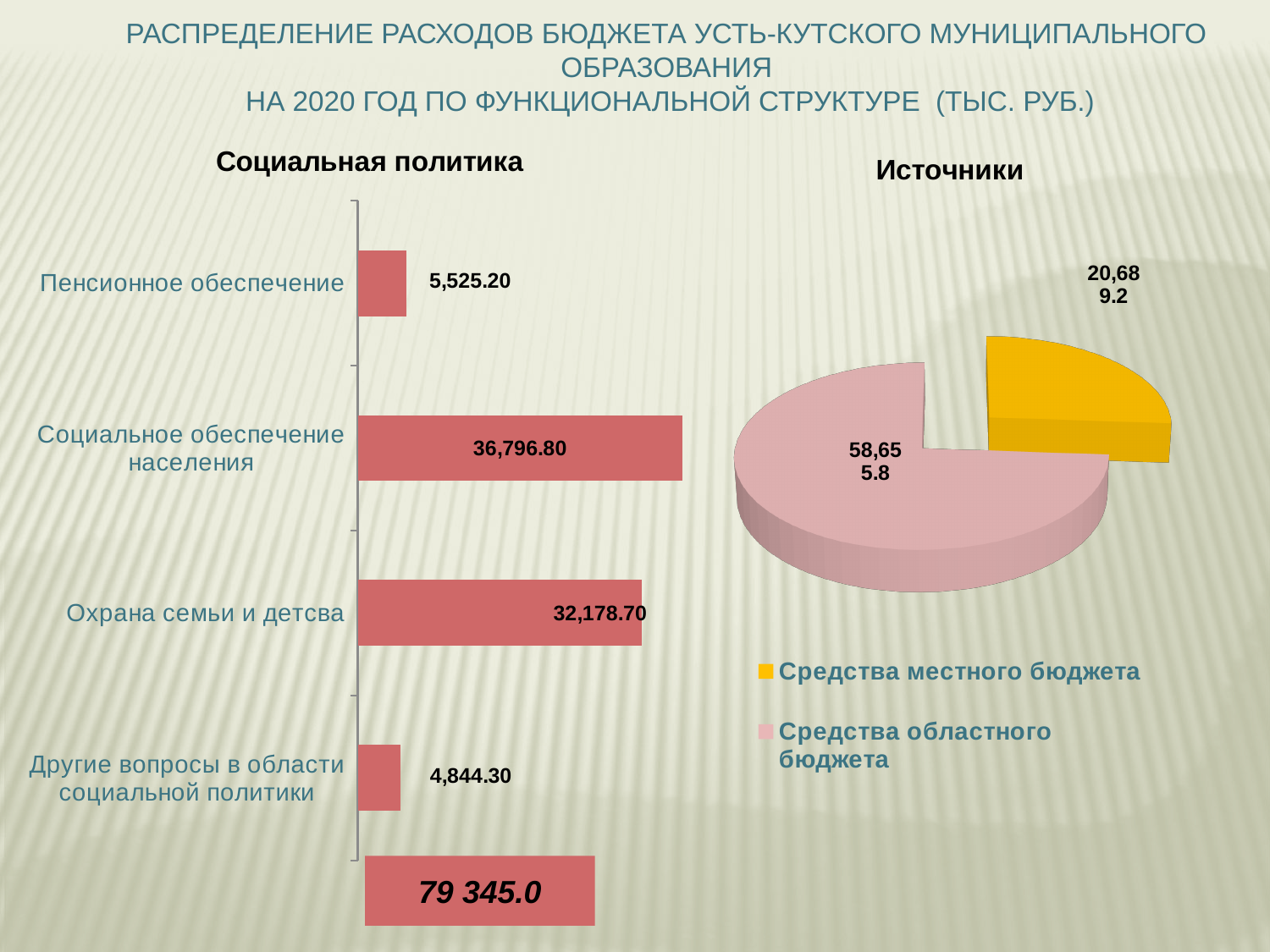

Распределение расходов бюджета усть-кутского муниципального образования
 на 2020 год по функциональной структуре  (тыс. руб.)

### Chart:

| Category | Социальная политика |
|---|---|
| Другие вопросы в области социальной политики | 4844.3 |
| Охрана семьи и детсва | 32178.7 |
| Социальное обеспечение населения | 36796.8 |
| Пенсионное обеспечение | 5525.2 |

[unsupported chart]

79 345.0